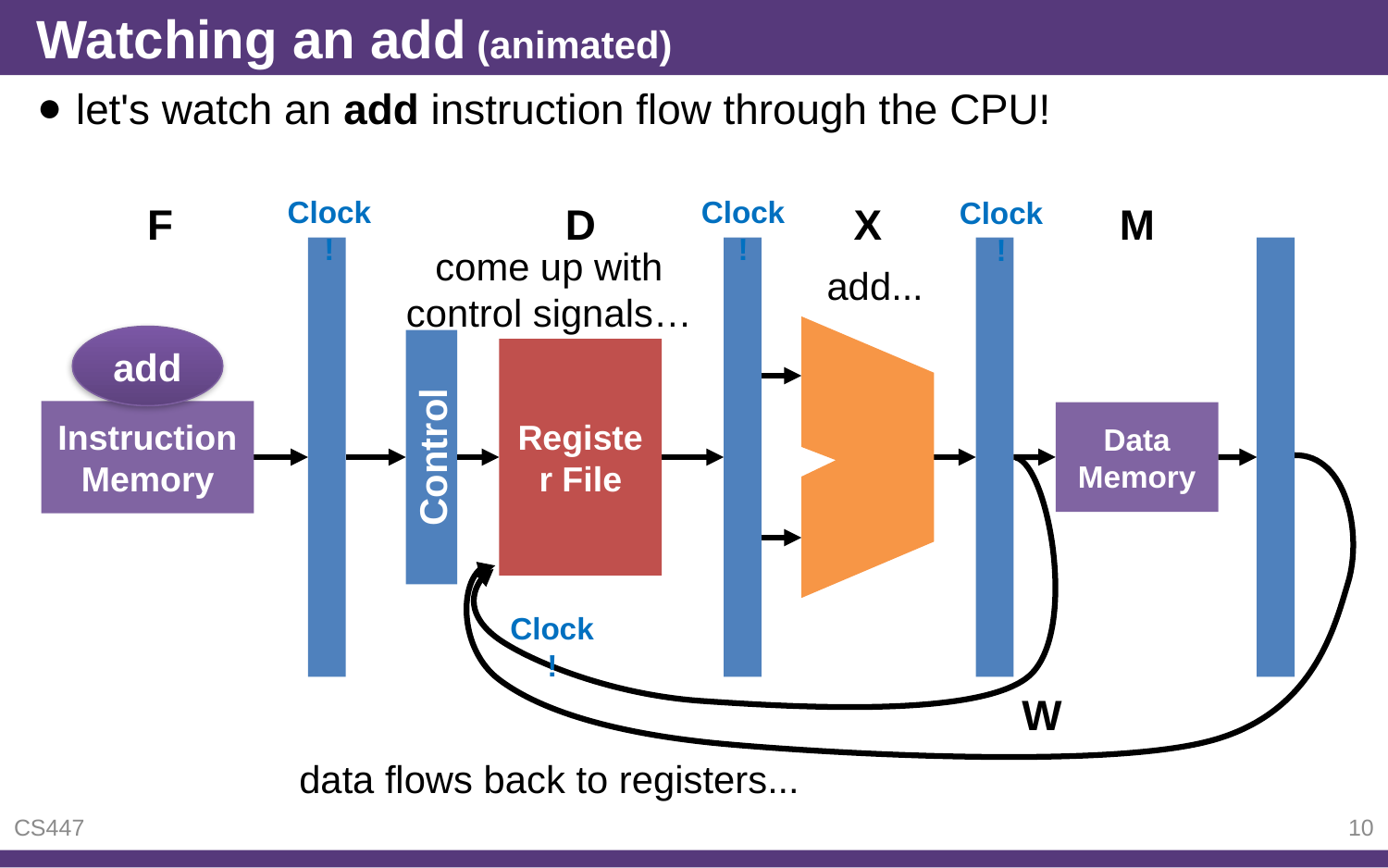

# Watching an add (animated)
let's watch an add instruction flow through the CPU!
Clock!
Clock!
Clock!
M
Data Memory
X

F
Instruction Memory
D
come up with control signals…

add...
add
Control
Register File

W
Clock!
data flows back to registers...
CS447
10